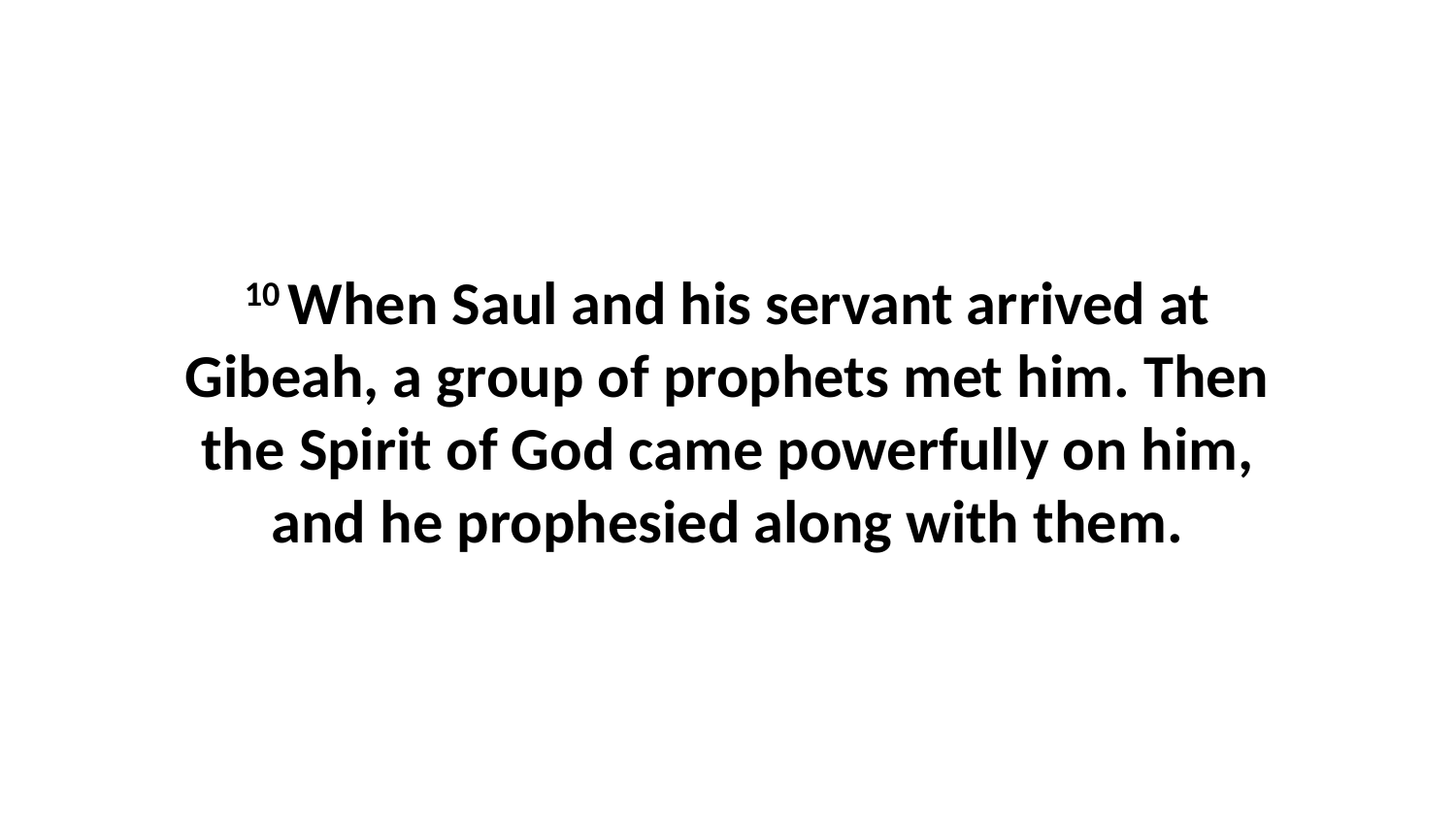

10 When Saul and his servant arrived at Gibeah, a group of prophets met him. Then the Spirit of God came powerfully on him, and he prophesied along with them.